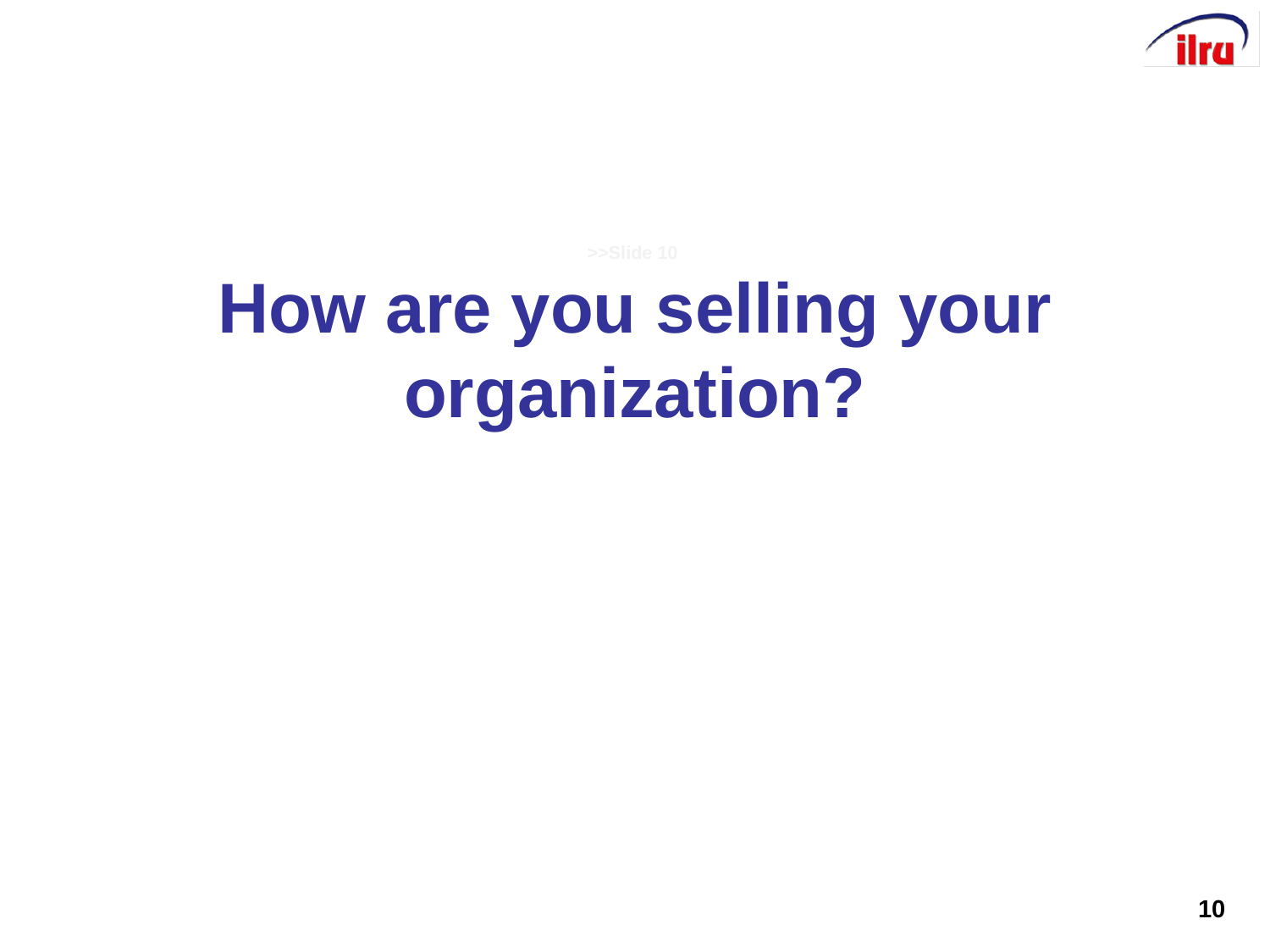

# >>Slide 10 How are you selling your organization?
10